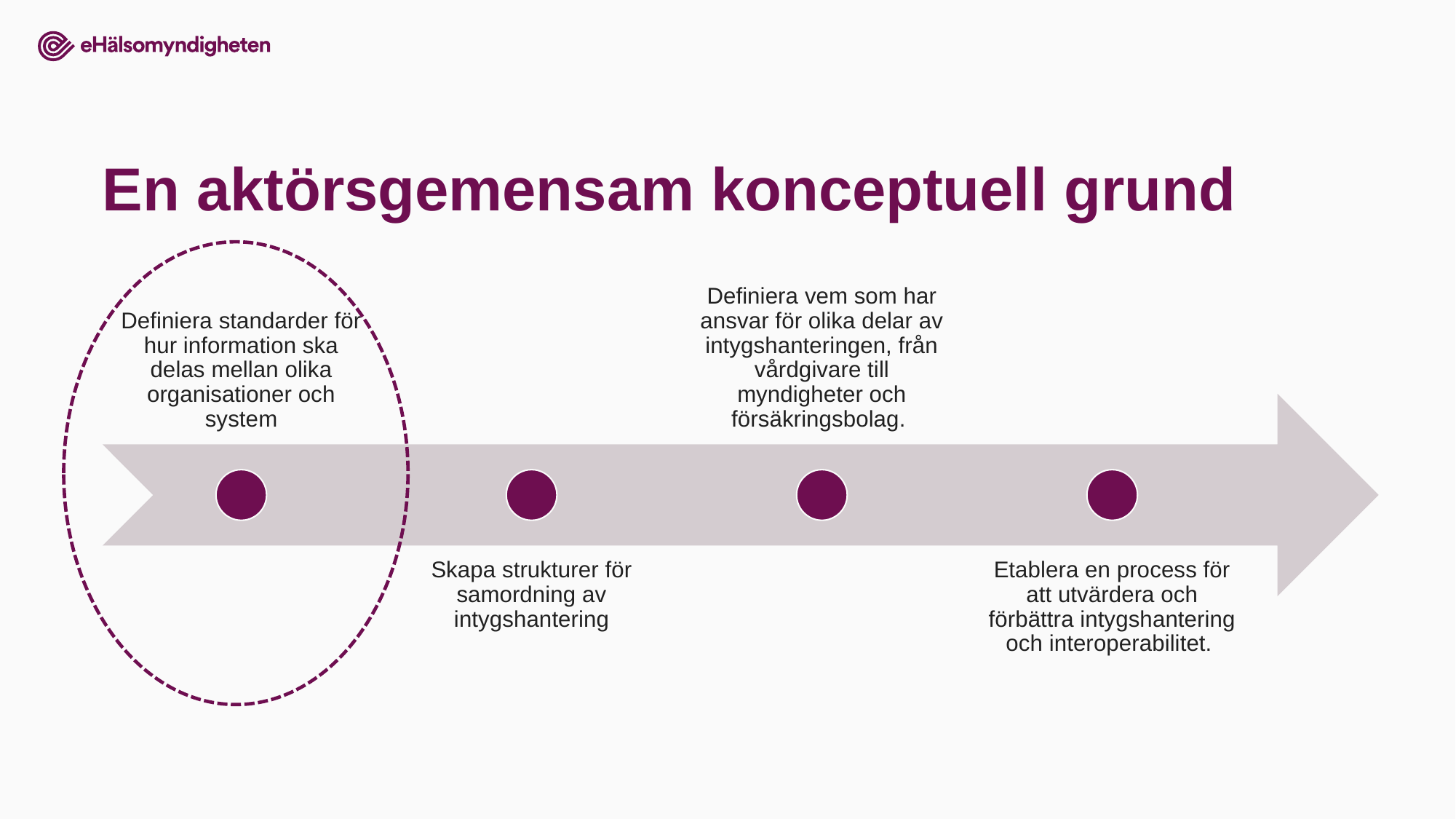

# En aktörsgemensam konceptuell grund
Definiera standarder för hur information ska delas mellan olika organisationer och system
Skapa strukturer för samordning av intygshantering
Definiera vem som har ansvar för olika delar av intygshanteringen, från vårdgivare till myndigheter och försäkringsbolag.
Etablera en process för att utvärdera och förbättra intygshantering och interoperabilitet.